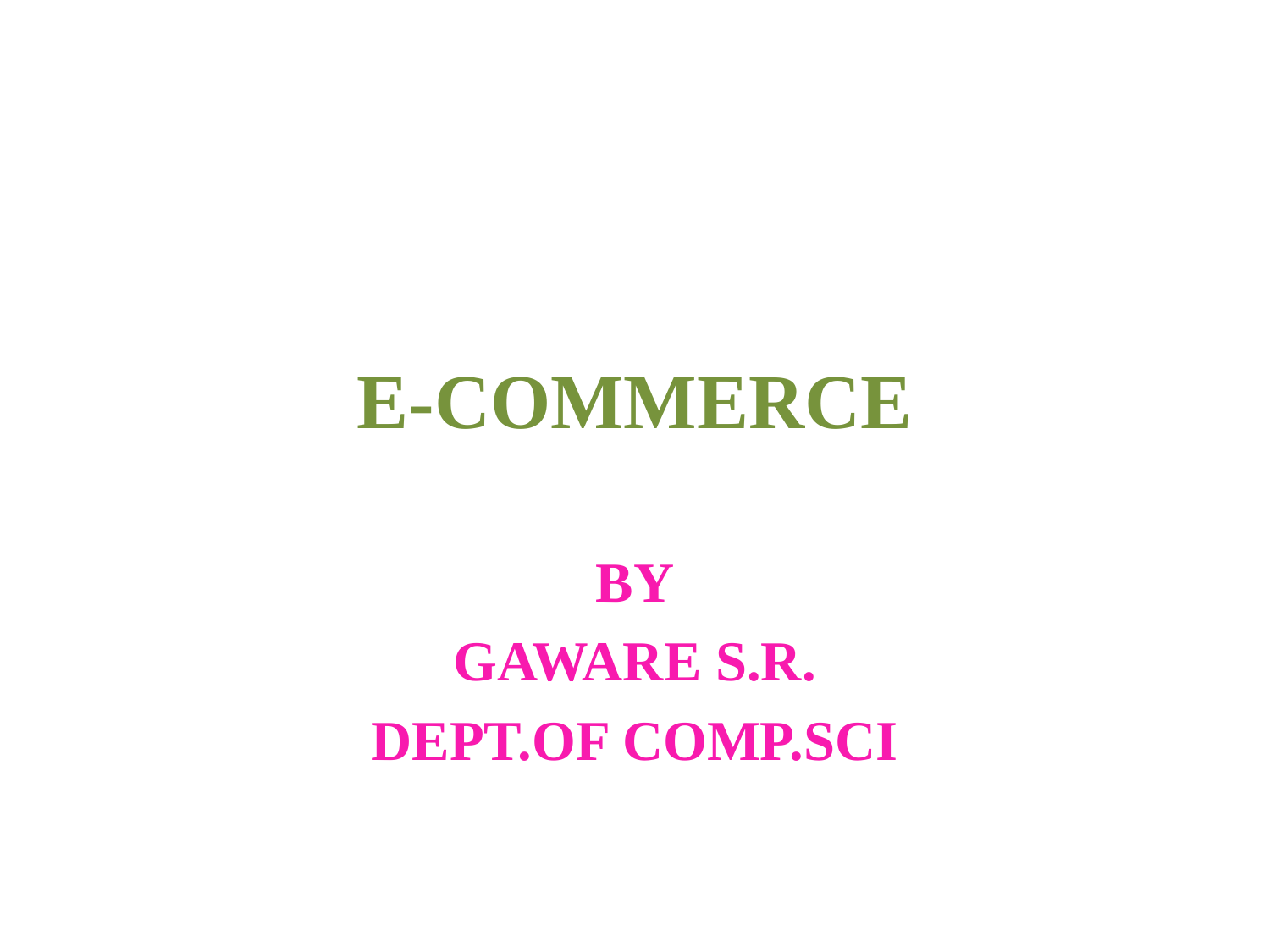

# E-COMMERCE
BY
GAWARE S.R.
DEPT.OF COMP.SCI